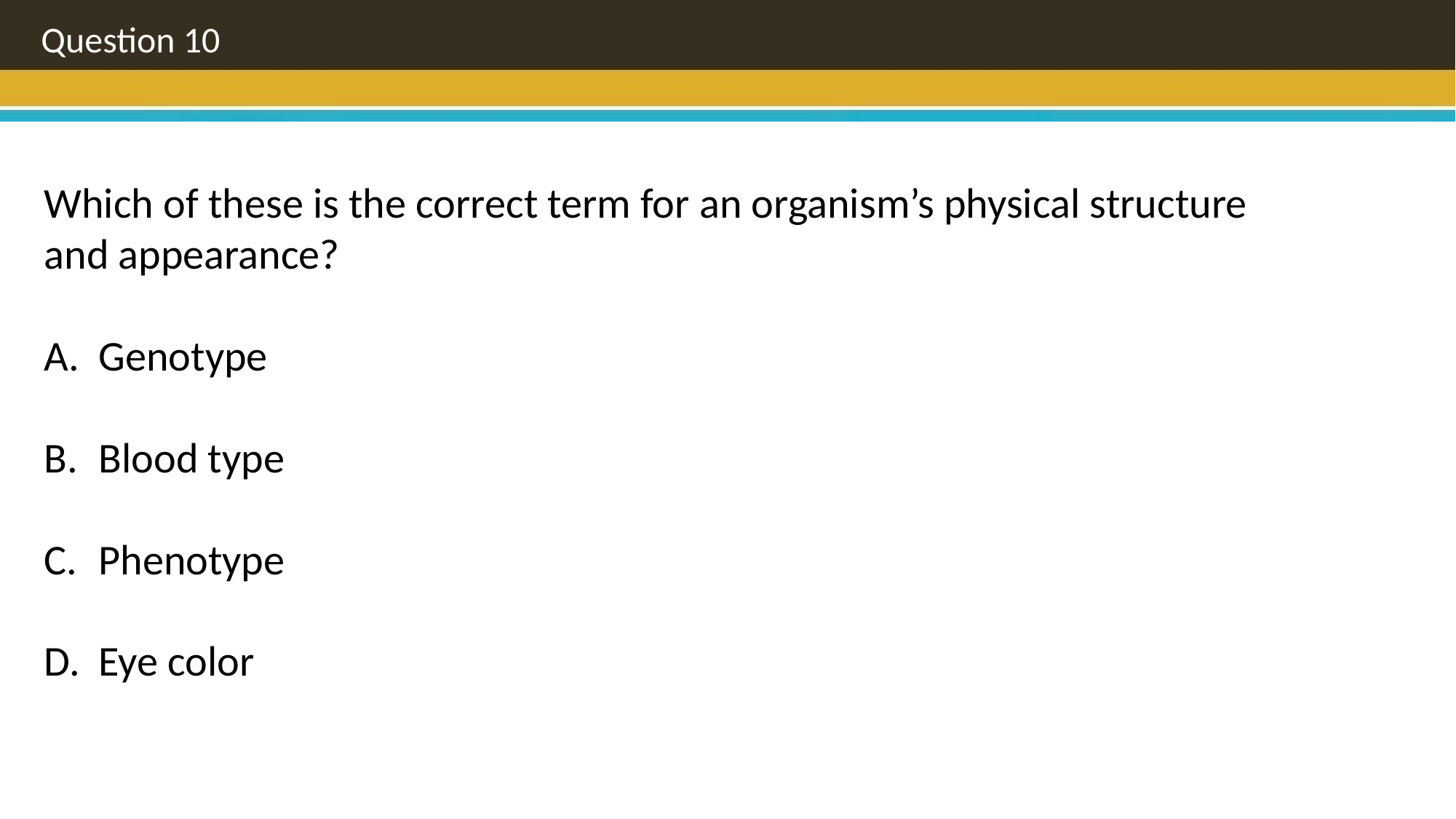

Question 10
Which of these is the correct term for an organism’s physical structure and appearance?

Genotype

Blood type

Phenotype

Eye color